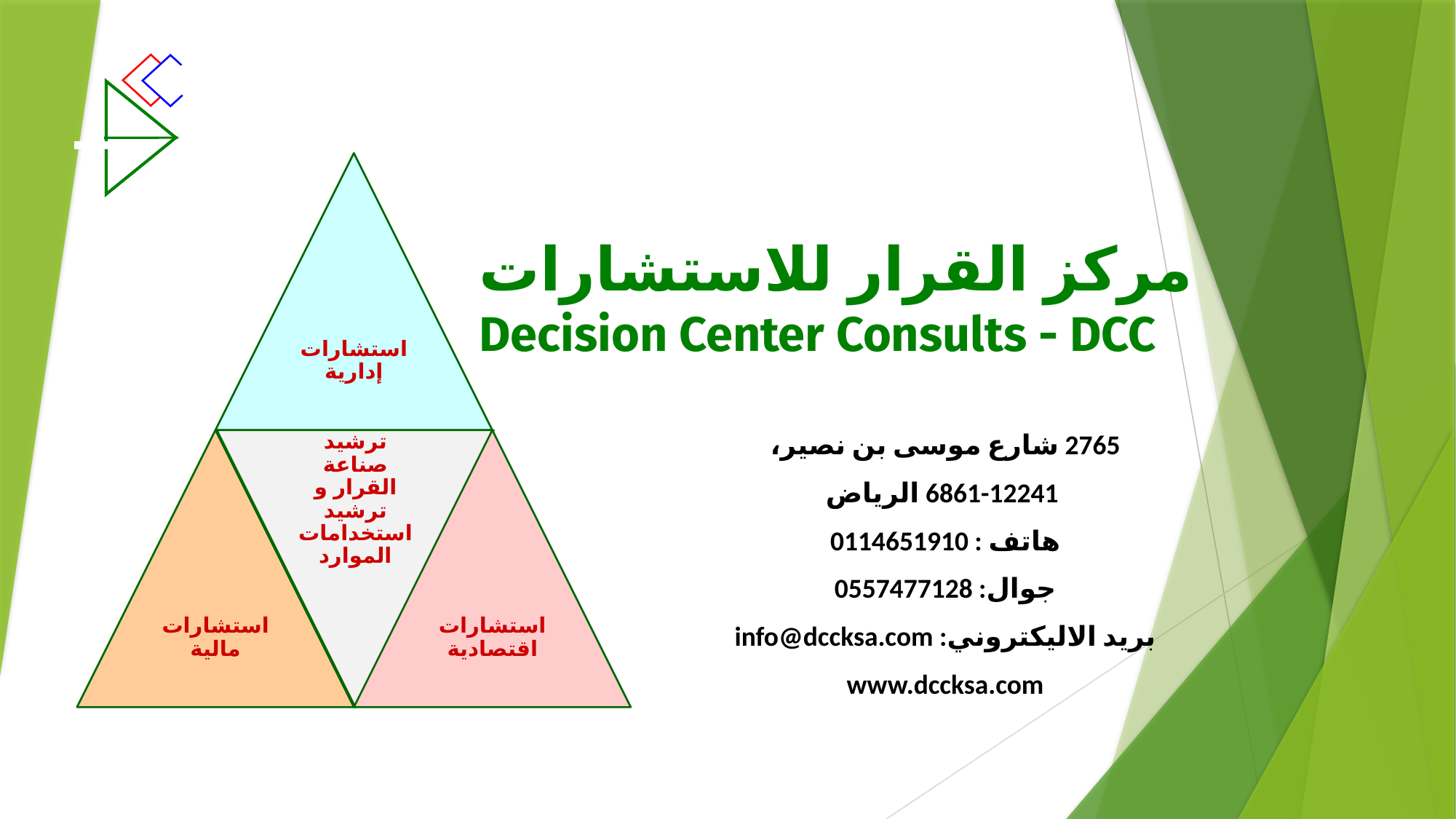

# مركز القرار للاستشارات Decision Center Consults - DCC
استشارات إدارية
استشارات مالية
ترشيد صناعة القرار و ترشيد استخدامات الموارد
استشارات اقتصادية
2765 شارع موسى بن نصير،
 6861-12241 الرياض
هاتف : 0114651910
جوال: 0557477128
بريد الاليكتروني: info@dccksa.com
www.dccksa.com